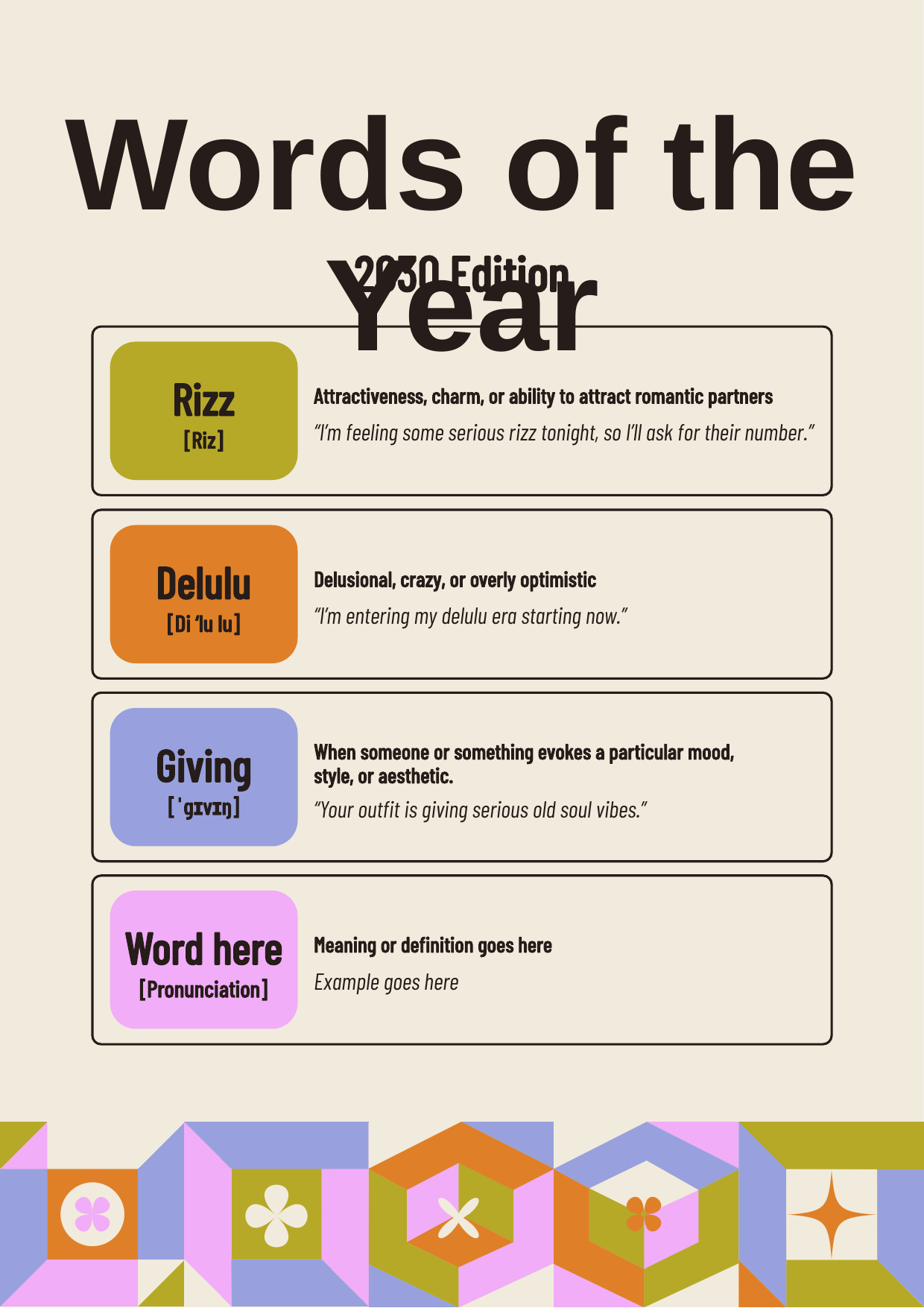

Words of the Year
2030 Edition

Rizz
[Riz]
Attractiveness, charm, or ability to attract romantic partners
“I’m feeling some serious rizz tonight, so I’ll ask for their number.”

Delulu
[Di ‘lu lu]
Delusional, crazy, or overly optimistic
“I’m entering my delulu era starting now.”

When someone or something evokes a particular mood, style, or aesthetic.
Giving
[ˈgɪvɪŋ]
“Your outfit is giving serious old soul vibes.”

Word here
[Pronunciation]
Meaning or definition goes here
Example goes here